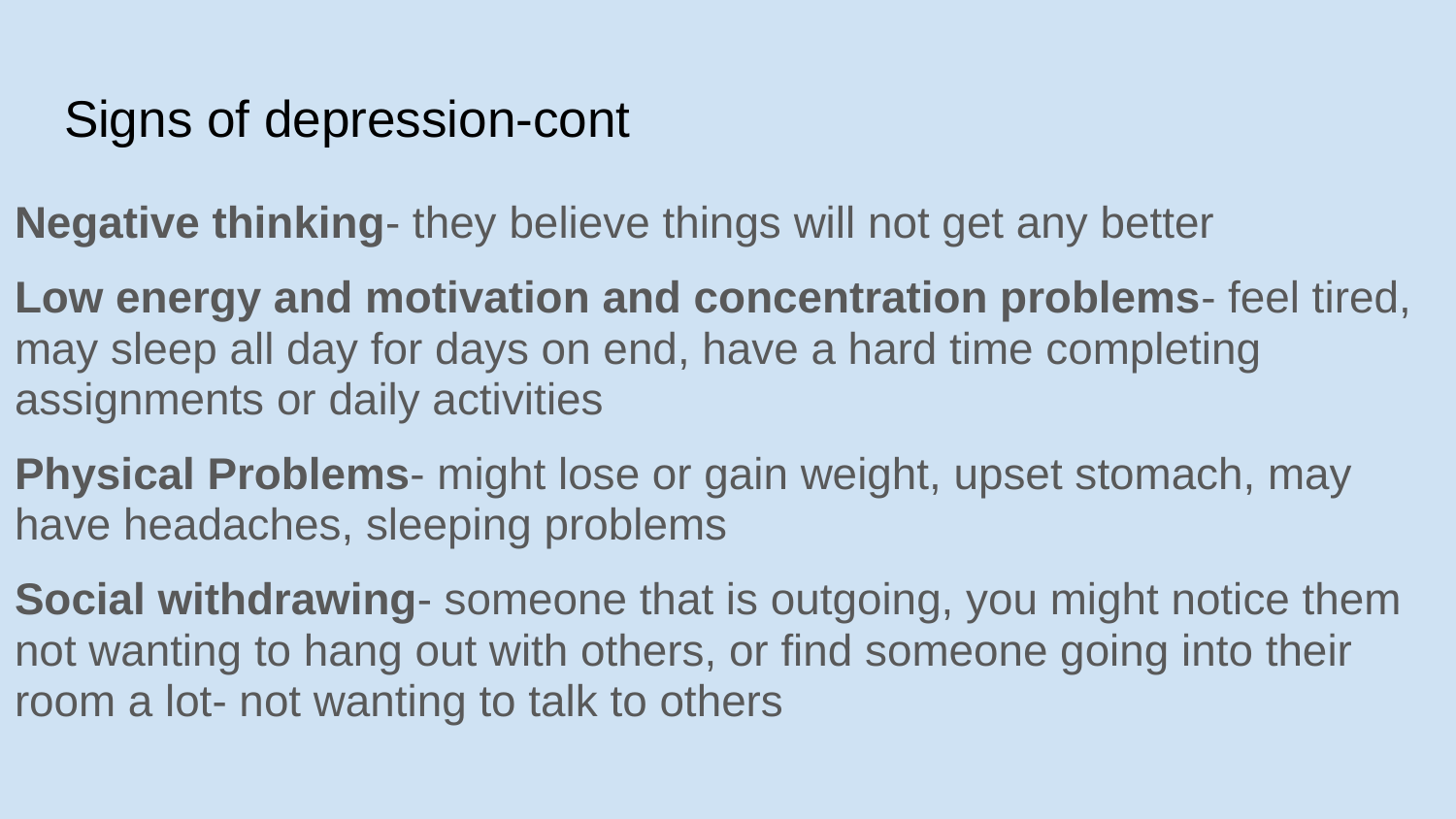

# Signs of depression-cont
Negative thinking- they believe things will not get any better
Low energy and motivation and concentration problems- feel tired, may sleep all day for days on end, have a hard time completing assignments or daily activities
Physical Problems- might lose or gain weight, upset stomach, may have headaches, sleeping problems
Social withdrawing- someone that is outgoing, you might notice them not wanting to hang out with others, or find someone going into their room a lot- not wanting to talk to others